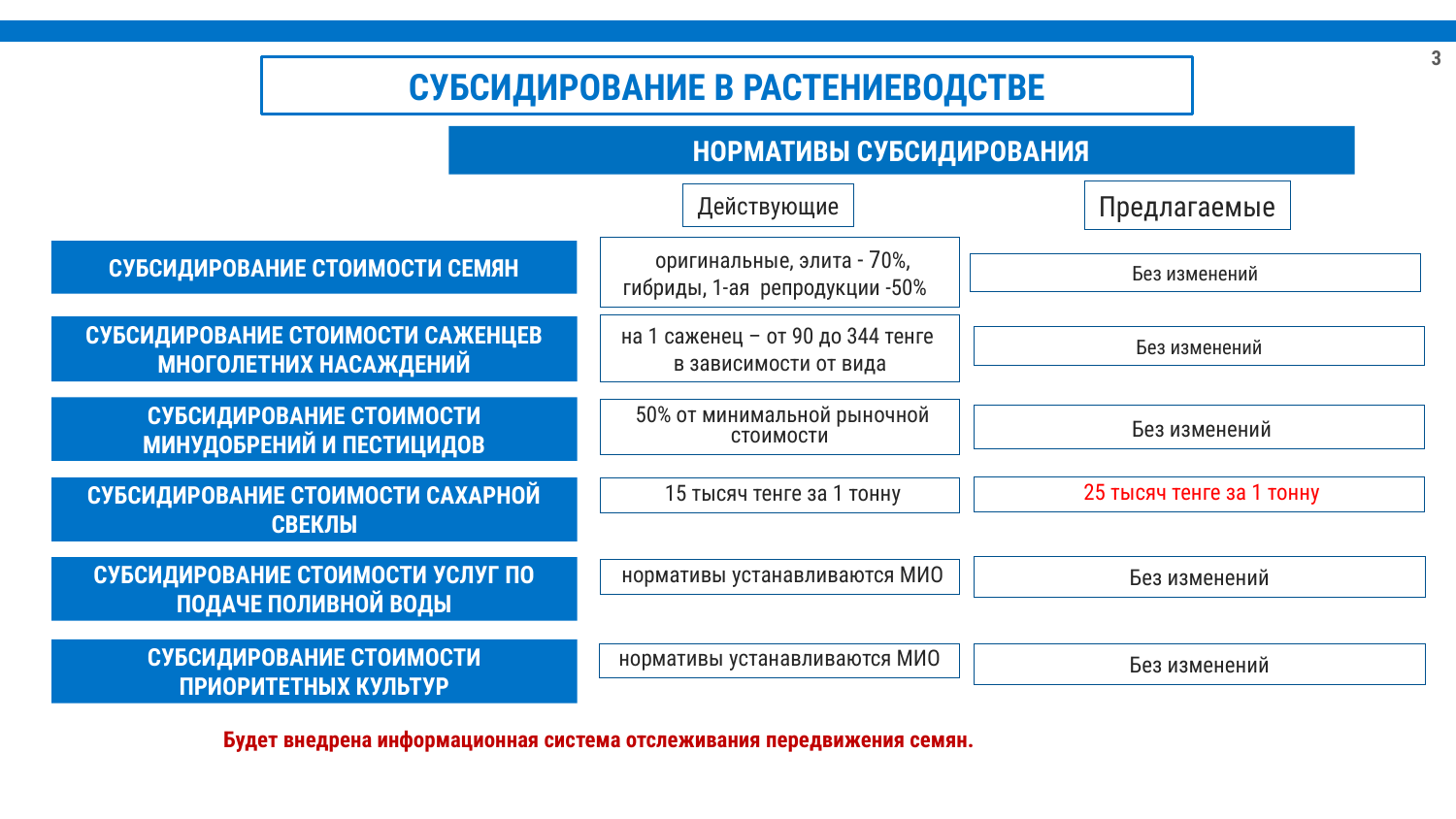

СУБСИДИРОВАНИЕ В РАСТЕНИЕВОДСТВЕ
                                   НОРМАТИВЫ СУБСИДИРОВАНИЯ
Предлагаемые
Действующие
 оригинальные, элита - 70%, гибриды, 1-ая  репродукции -50%
СУБСИДИРОВАНИЕ СТОИМОСТИ СЕМЯН
на 1 саженец – от 90 до 344 тенге  в зависимости от вида

СУБСИДИРОВАНИЕ СТОИМОСТИ САЖЕНЦЕВ МНОГОЛЕТНИХ НАСАЖДЕНИЙ

СУБСИДИРОВАНИЕ СТОИМОСТИ МИНУДОБРЕНИЙ И ПЕСТИЦИДОВ
 50% от минимальной рыночной стоимости
Без изменений
Без изменений
 Без изменений
 25 тысяч тенге за 1 тонну
СУБСИДИРОВАНИЕ СТОИМОСТИ САХАРНОЙ СВЕКЛЫ
 15 тысяч тенге за 1 тонну
Без изменений
СУБСИДИРОВАНИЕ СТОИМОСТИ УСЛУГ ПО ПОДАЧЕ ПОЛИВНОЙ ВОДЫ
 нормативы устанавливаются МИО
СУБСИДИРОВАНИЕ СТОИМОСТИ ПРИОРИТЕТНЫХ КУЛЬТУР
нормативы устанавливаются МИО
Без изменений
                                         Будет внедрена информационная система отслеживания передвижения семян.